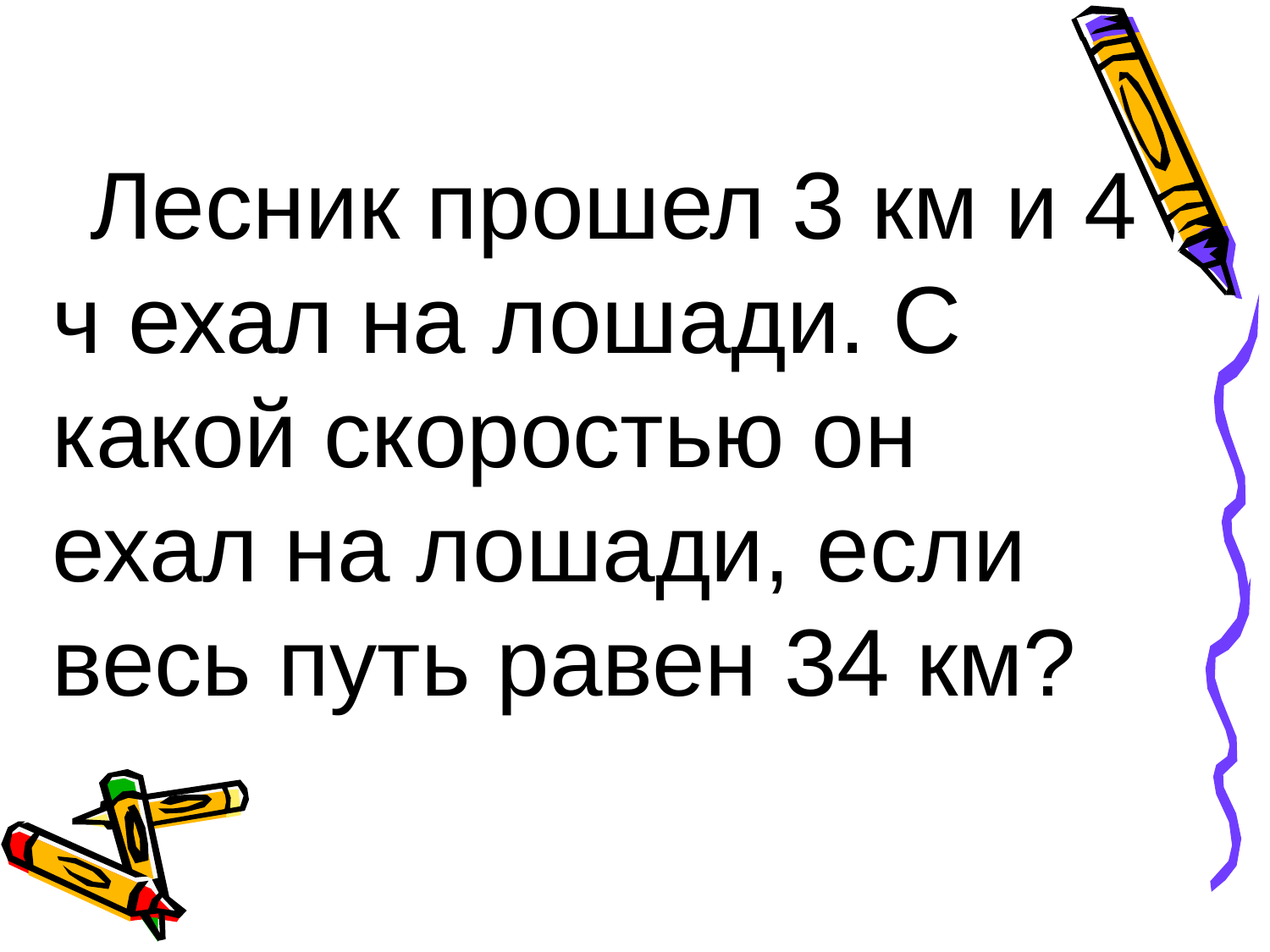

Лесник прошел 3 км и 4 ч ехал на лошади. С какой скоростью он ехал на лошади, если весь путь равен 34 км?